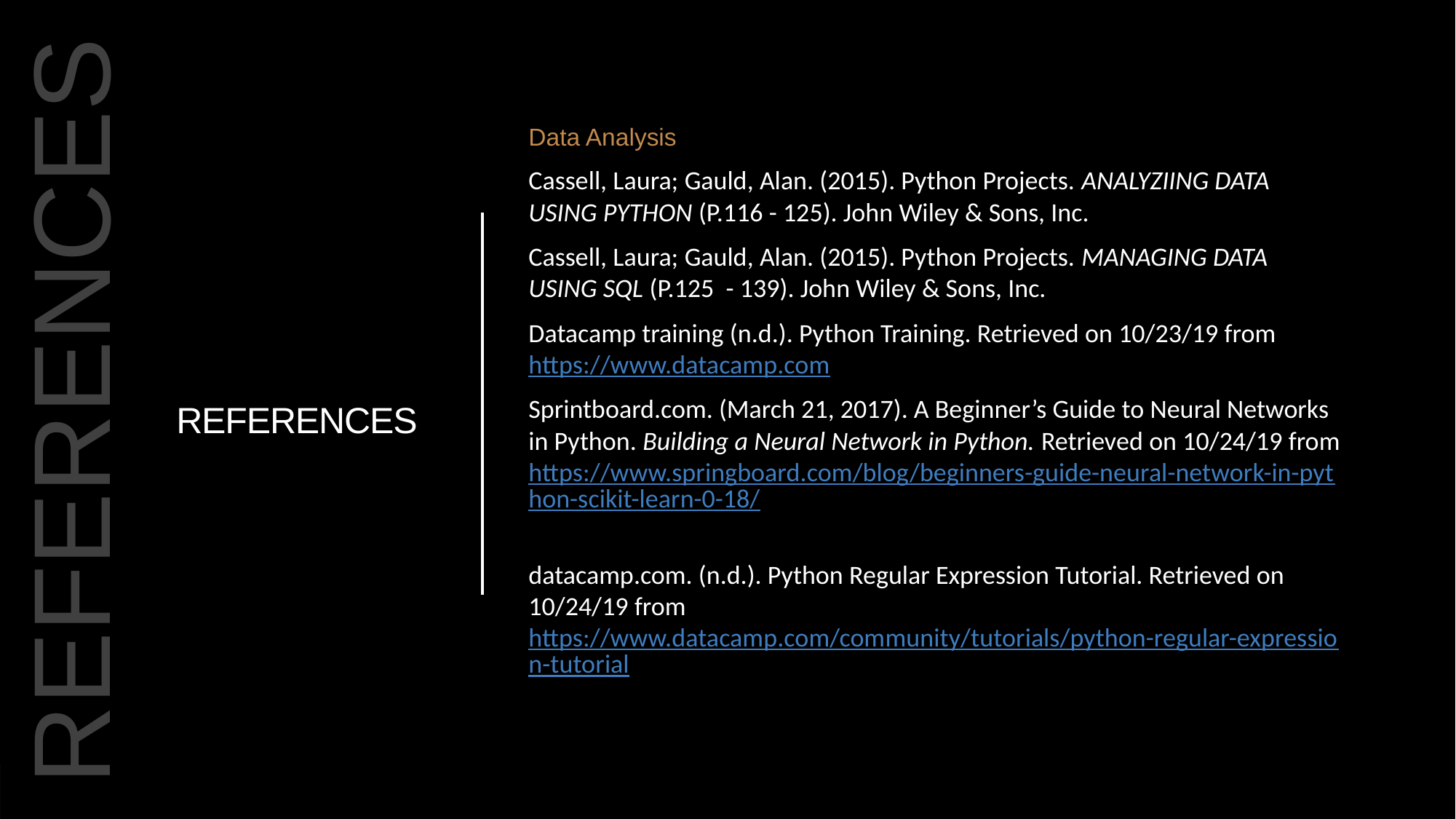

Data Analysis
Cassell, Laura; Gauld, Alan. (2015). Python Projects. ANALYZIING DATA USING PYTHON (P.116 - 125). John Wiley & Sons, Inc.
Cassell, Laura; Gauld, Alan. (2015). Python Projects. MANAGING DATA USING SQL (P.125  - 139). John Wiley & Sons, Inc.
Datacamp training (n.d.). Python Training. Retrieved on 10/23/19 from https://www.datacamp.com
Sprintboard.com. (March 21, 2017). A Beginner’s Guide to Neural Networks in Python. Building a Neural Network in Python. Retrieved on 10/24/19 from https://www.springboard.com/blog/beginners-guide-neural-network-in-python-scikit-learn-0-18/
datacamp.com. (n.d.). Python Regular Expression Tutorial. Retrieved on 10/24/19 from https://www.datacamp.com/community/tutorials/python-regular-expression-tutorial

REFERENCES
REFERENCES